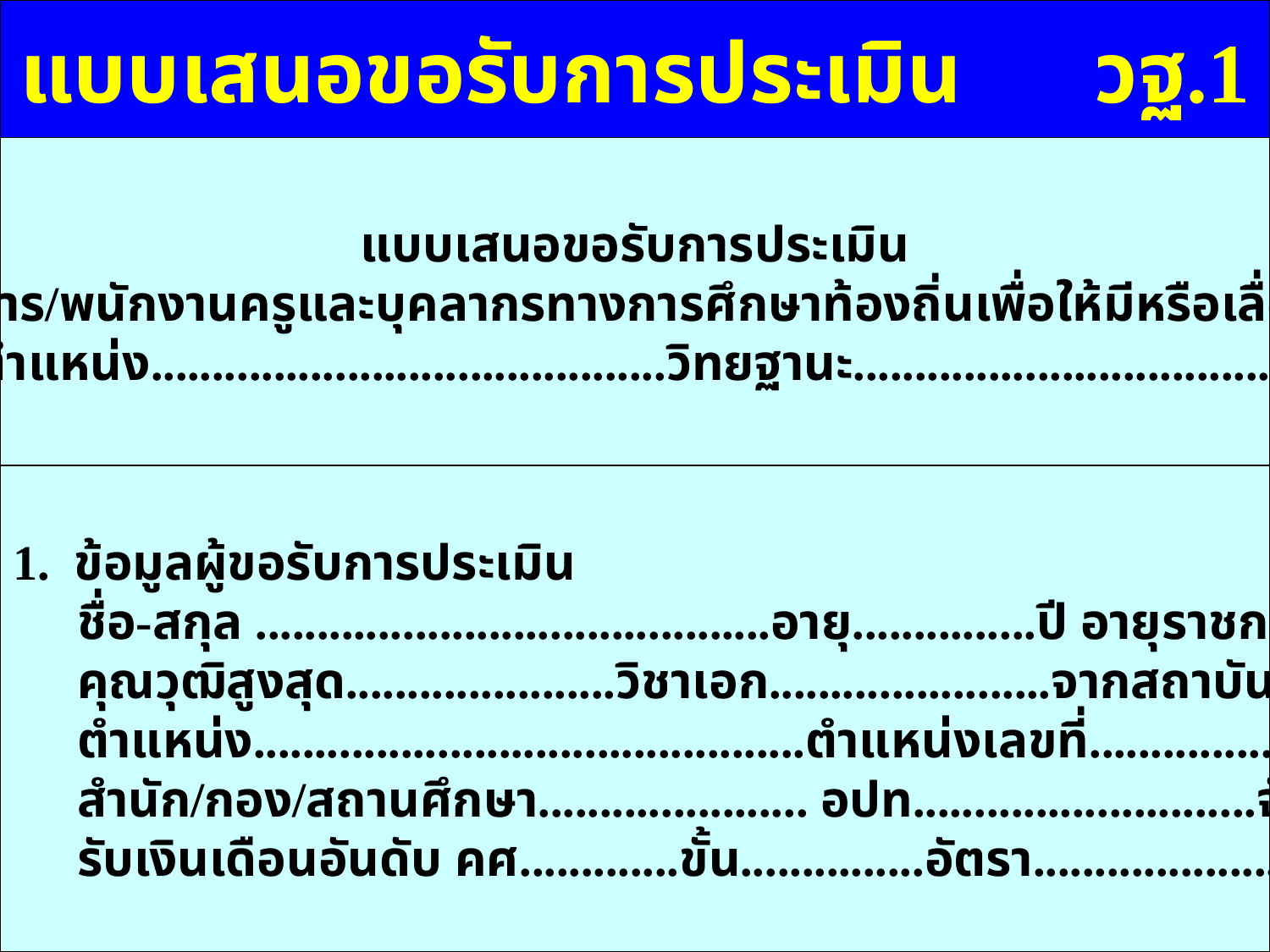

แบบเสนอขอรับการประเมิน      วฐ.1
แบบเสนอขอรับการประเมิน
ของข้าราชการ/พนักงานครูและบุคลากรทางการศึกษาท้องถิ่นเพื่อให้มีหรือเลื่อนวิทยฐานะ
ตำแหน่ง..........................................วิทยฐานะ....................................
1.  ข้อมูลผู้ขอรับการประเมิน
     ชื่อ-สกุล ..........................................อายุ...............ปี อายุราชการ................ปี
     คุณวุฒิสูงสุด......................วิชาเอก.......................จากสถาบันการศึกษา................
     ตำแหน่ง.............................................ตำแหน่งเลขที่.............................................
     สำนัก/กอง/สถานศึกษา...................... อปท............................จังหวัด....................
     รับเงินเดือนอันดับ คศ.............ขั้น...............อัตรา.........................บาท
กรมส่งเสริมการปกครองท้องถิ่น  เทพสุริยา(เทพสุริยา)
(เทพสุริยา)